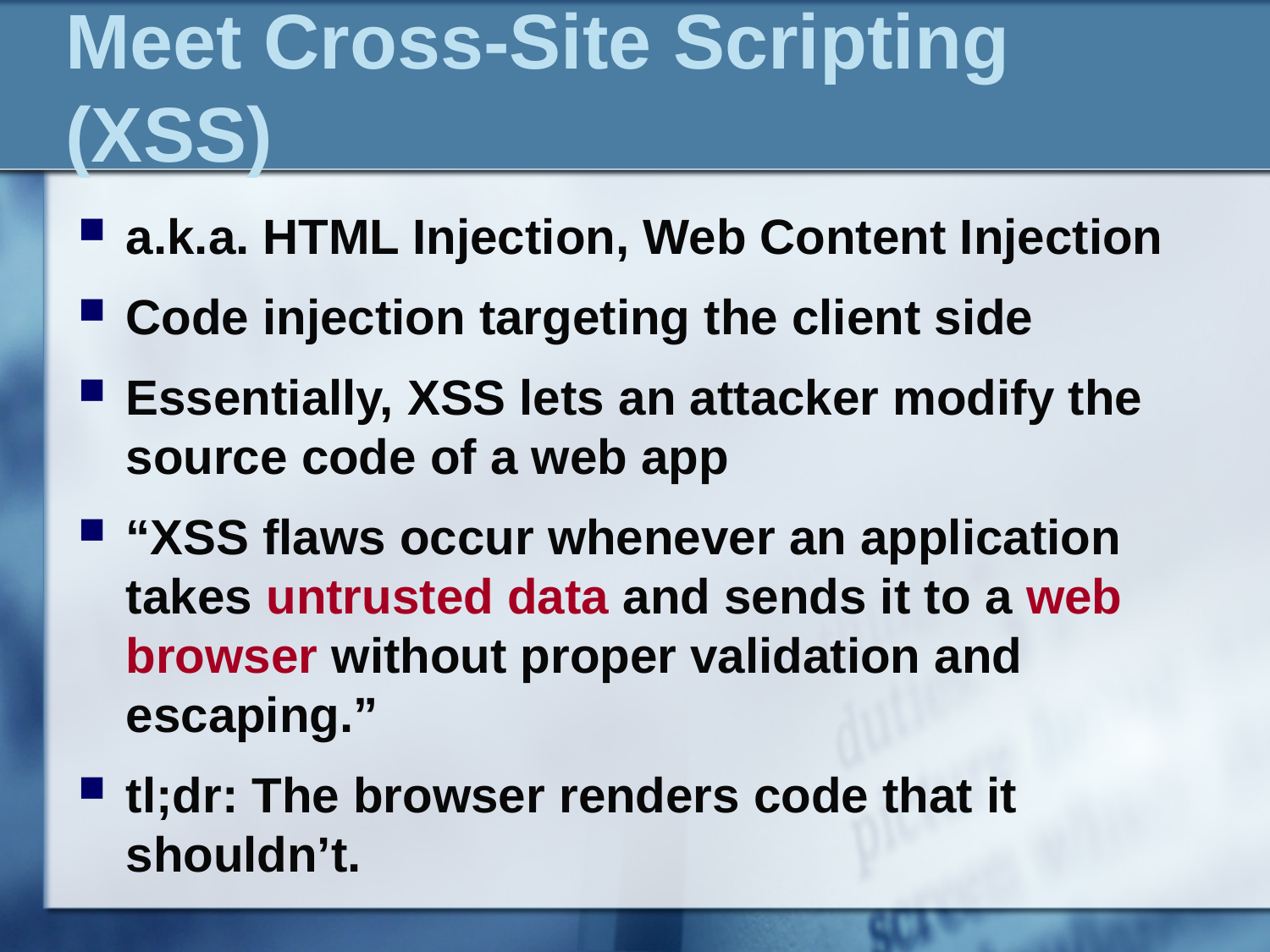

# Meet Cross-Site Scripting (XSS)
a.k.a. HTML Injection, Web Content Injection
Code injection targeting the client side
Essentially, XSS lets an attacker modify the source code of a web app
“XSS flaws occur whenever an application takes untrusted data and sends it to a web browser without proper validation and escaping.”
tl;dr: The browser renders code that it shouldn’t.